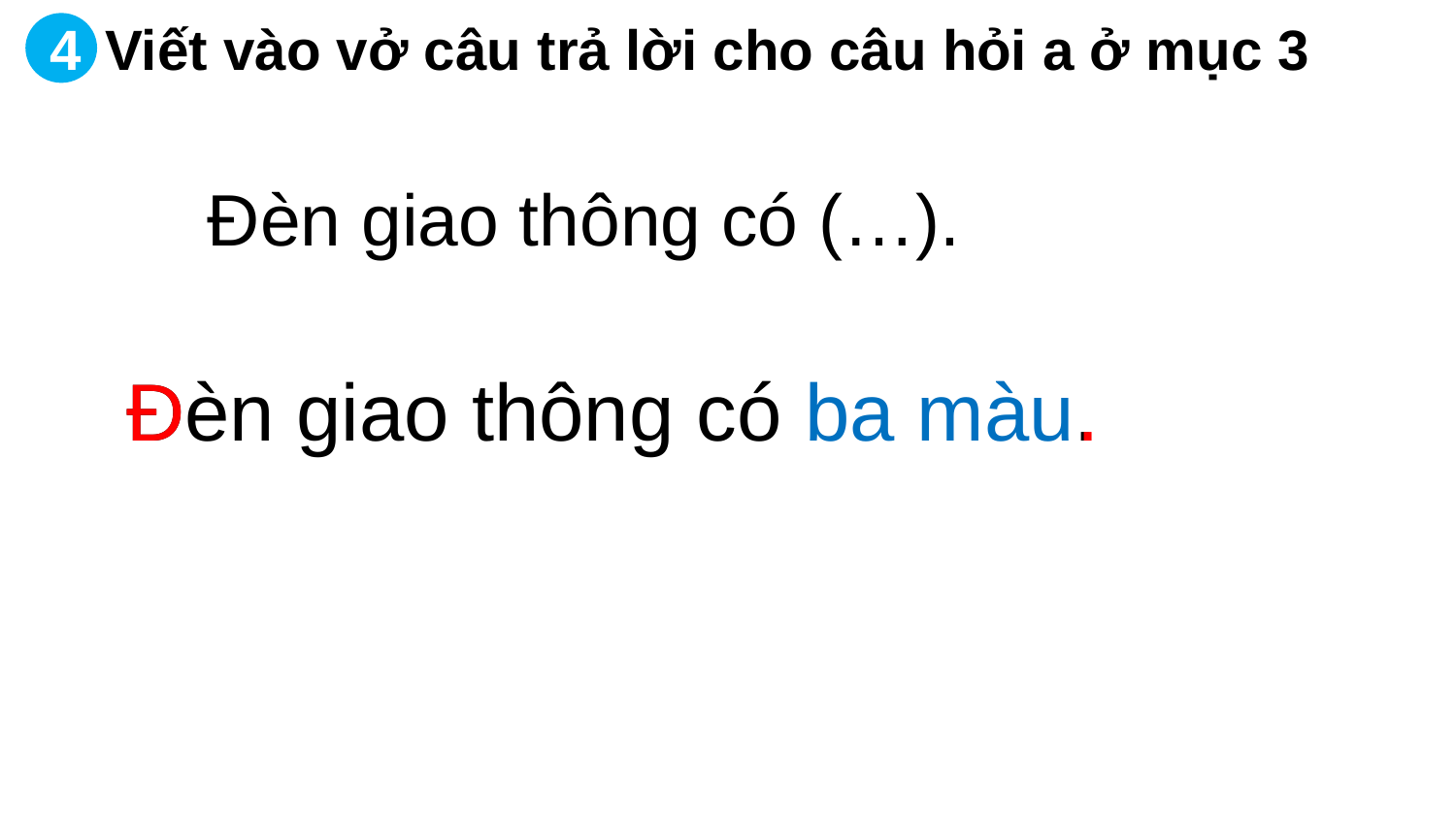

Viết vào vở câu trả lời cho câu hỏi a ở mục 3
4
Đèn giao thông có (…).
Đèn giao thông có ba màu.
Đ
.